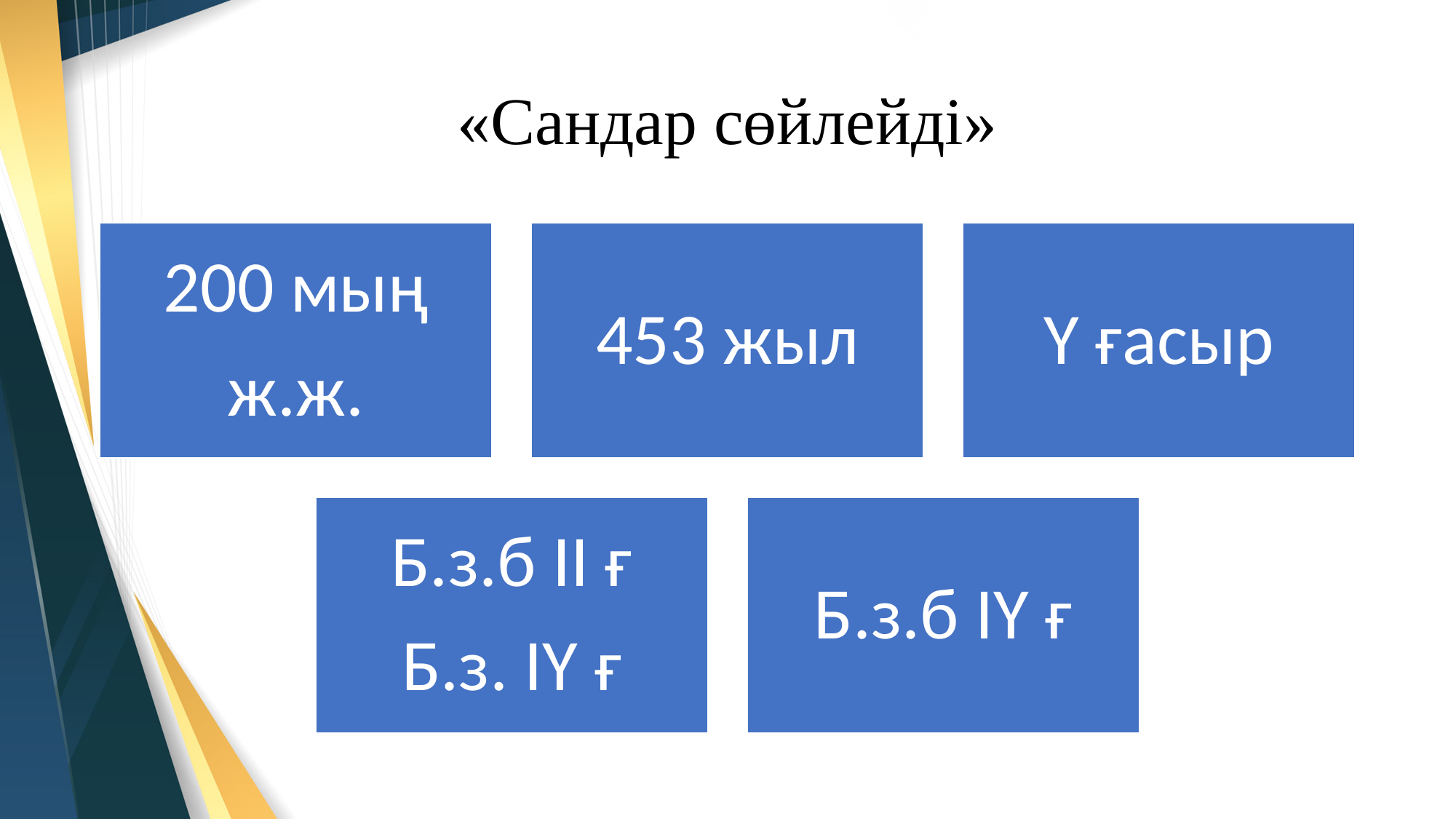

# «Сандар сөйлейді»
200 мың
ж.ж.
453 жыл
Ү ғасыр
Б.з.б ІІ ғ
Б.з. ІҮ ғ
Б.з.б ІҮ ғ